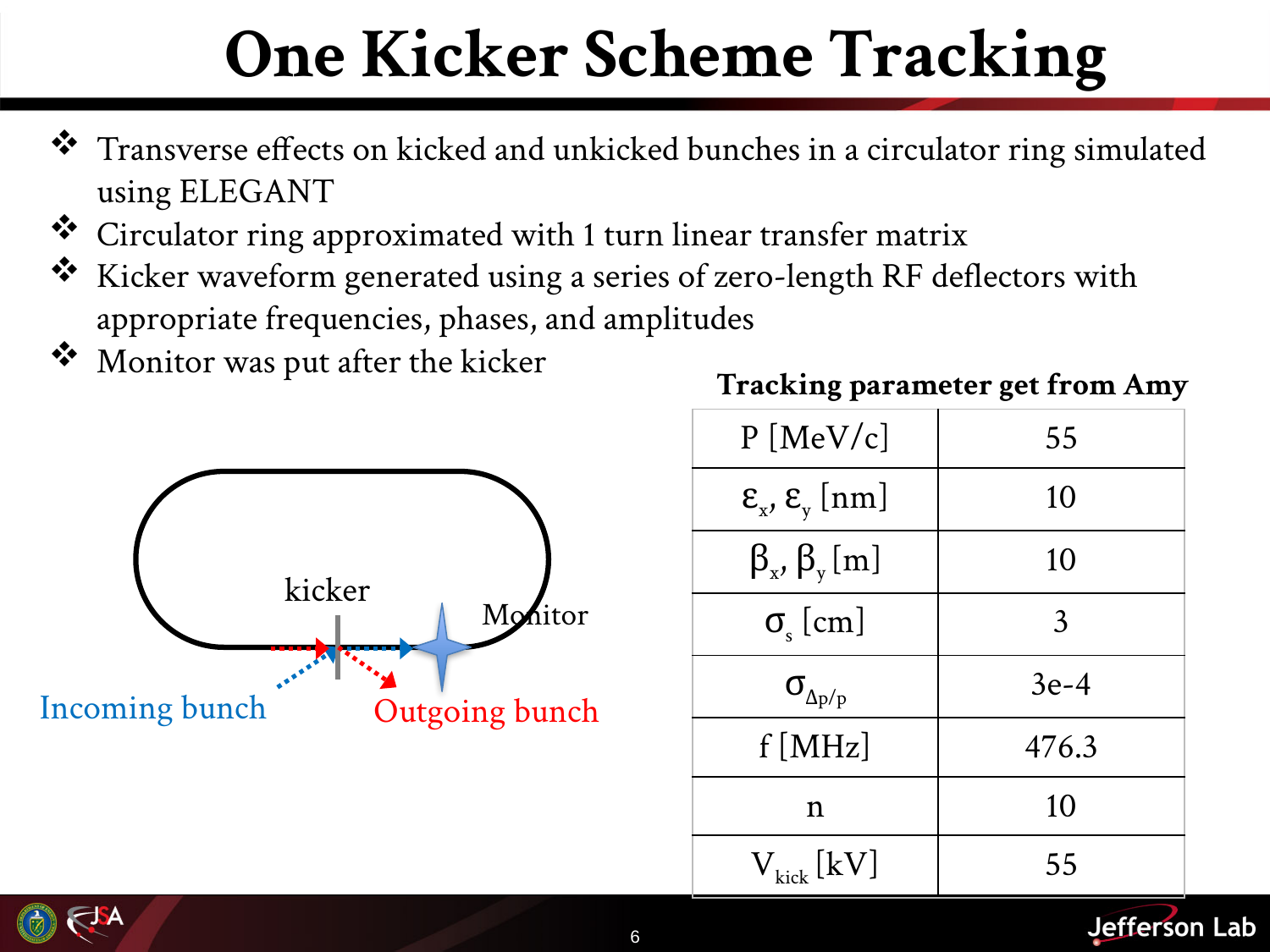

# One Kicker Scheme Tracking
Transverse effects on kicked and unkicked bunches in a circulator ring simulated using ELEGANT
Circulator ring approximated with 1 turn linear transfer matrix
Kicker waveform generated using a series of zero-length RF deflectors with appropriate frequencies, phases, and amplitudes
Monitor was put after the kicker
Tracking parameter get from Amy
| P [MeV/c] | 55 |
| --- | --- |
| εx, εy [nm] | 10 |
| βx, βy [m] | 10 |
| σs [cm] | 3 |
| σΔp/p | 3e-4 |
| f [MHz] | 476.3 |
| n | 10 |
| Vkick [kV] | 55 |

kicker
Outgoing bunch
Incoming bunch
Monitor

6